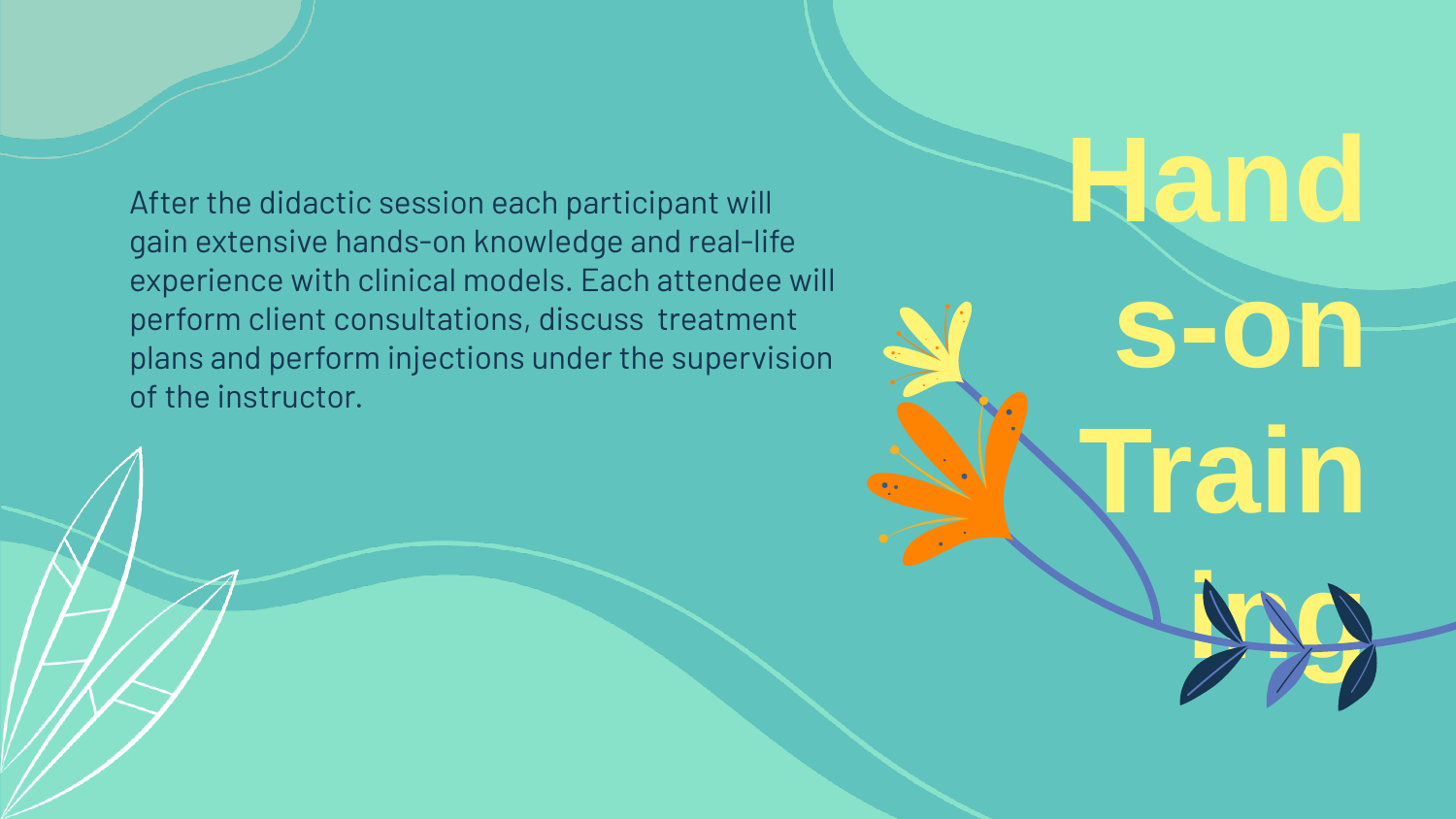

# Hands-on Training
After the didactic session each participant will gain extensive hands-on knowledge and real-life experience with clinical models. Each attendee will perform client consultations, discuss  treatment plans and perform injections under the supervision of the instructor.